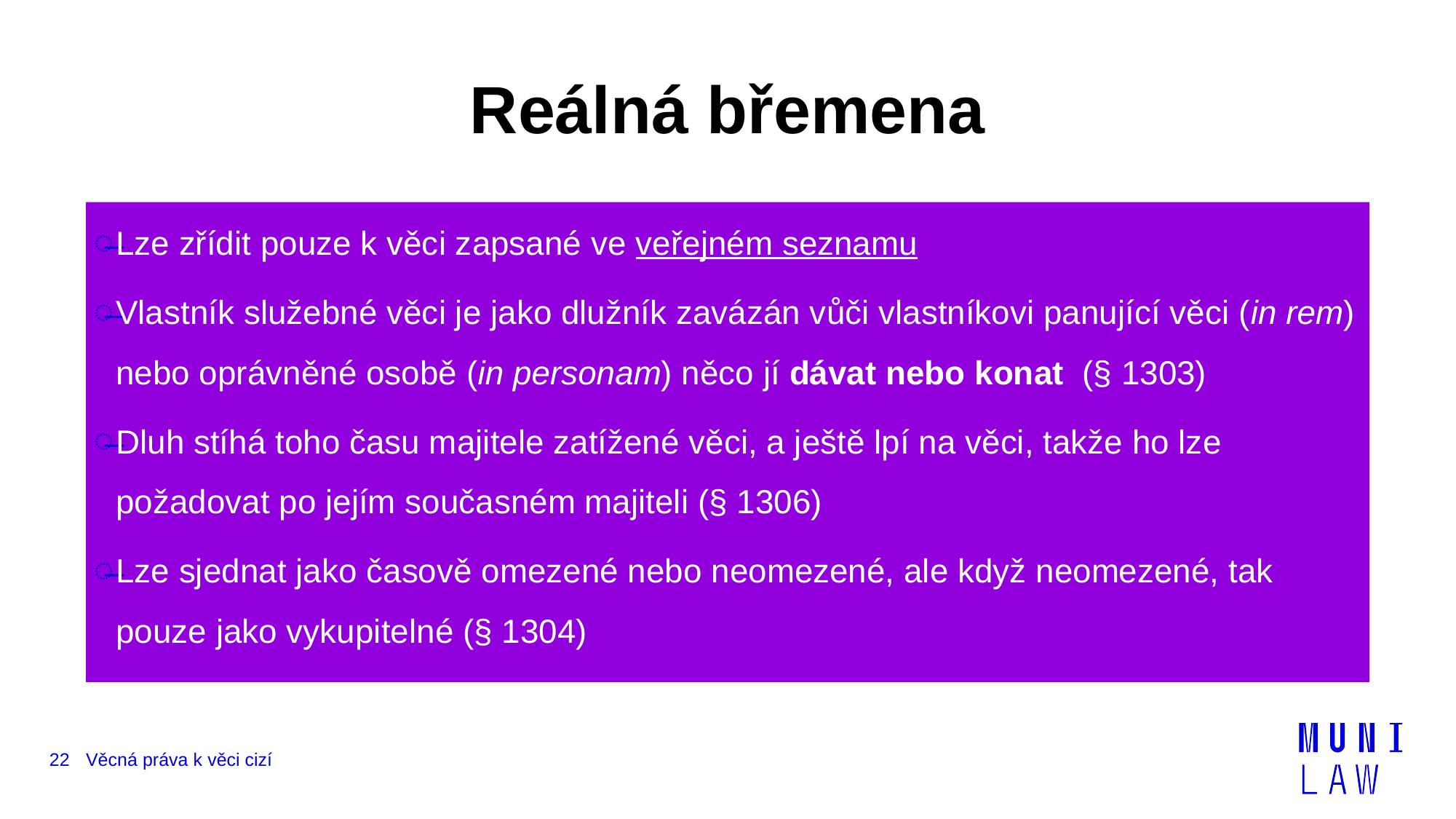

# Reálná břemena
Lze zřídit pouze k věci zapsané ve veřejném seznamu
Vlastník služebné věci je jako dlužník zavázán vůči vlastníkovi panující věci (in rem) nebo oprávněné osobě (in personam) něco jí dávat nebo konat  (§ 1303)
Dluh stíhá toho času majitele zatížené věci, a ještě lpí na věci, takže ho lze požadovat po jejím současném majiteli (§ 1306)
Lze sjednat jako časově omezené nebo neomezené, ale když neomezené, tak pouze jako vykupitelné (§ 1304)
22
Věcná práva k věci cizí